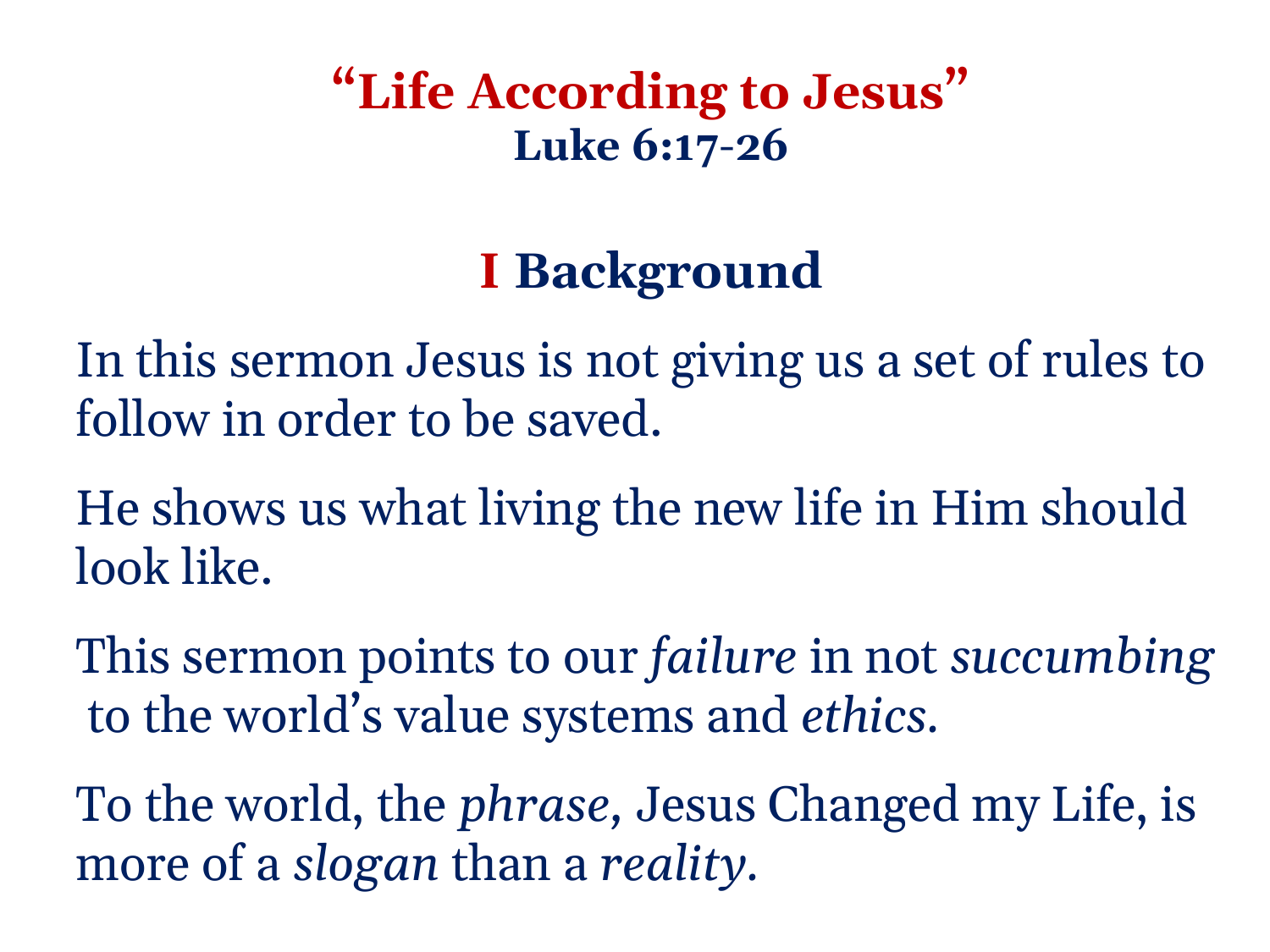

“Life According to Jesus”
Luke 6:17-26
I Background

In this sermon Jesus is not giving us a set of rules to follow in order to be saved.

He shows us what living the new life in Him should look like.

This sermon points to our failure in not succumbing  to the world’s value systems and ethics.

To the world, the phrase, Jesus Changed my Life, is more of a slogan than a reality.